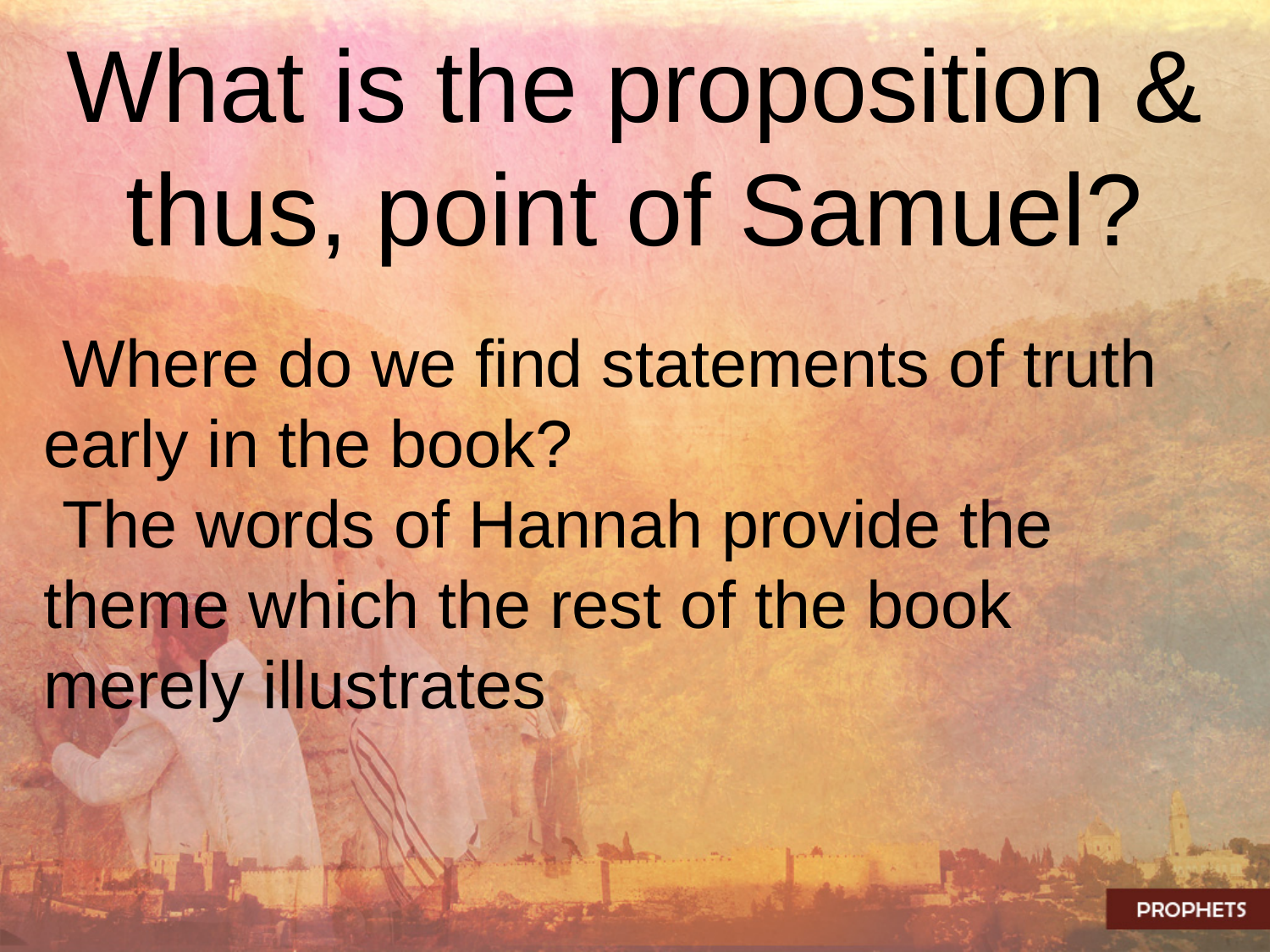

# What is the proposition & thus, point of Samuel?
 Where do we find statements of truth early in the book?
 The words of Hannah provide the theme which the rest of the book merely illustrates